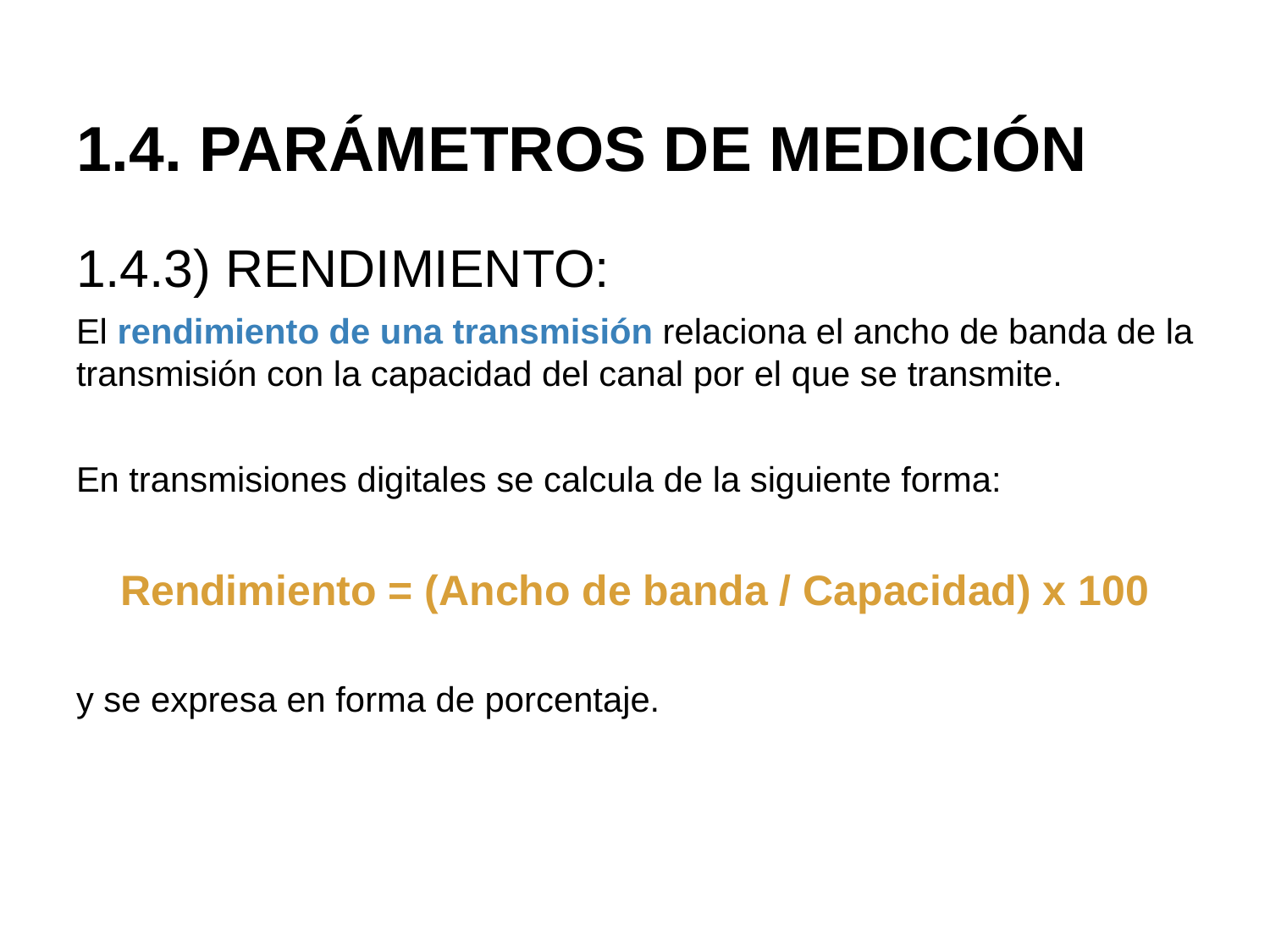

# 1.4. PARÁMETROS DE MEDICIÓN
1.4.3) RENDIMIENTO:
El rendimiento de una transmisión relaciona el ancho de banda de la transmisión con la capacidad del canal por el que se transmite.

En transmisiones digitales se calcula de la siguiente forma:

Rendimiento = (Ancho de banda / Capacidad) x 100

y se expresa en forma de porcentaje.